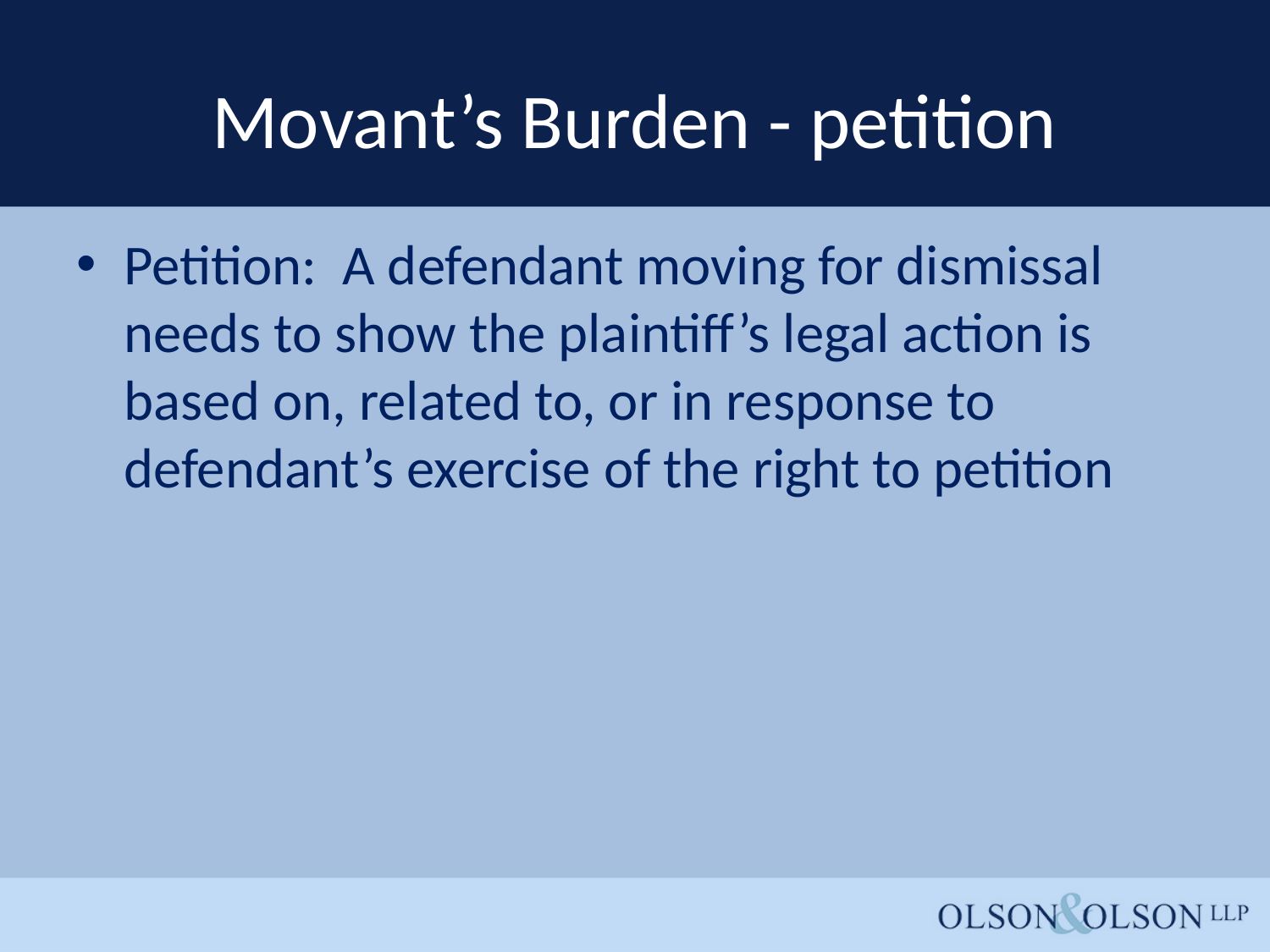

# Movant’s Burden - petition
Petition:  A defendant moving for dismissal needs to show the plaintiff’s legal action is based on, related to, or in response to defendant’s exercise of the right to petition